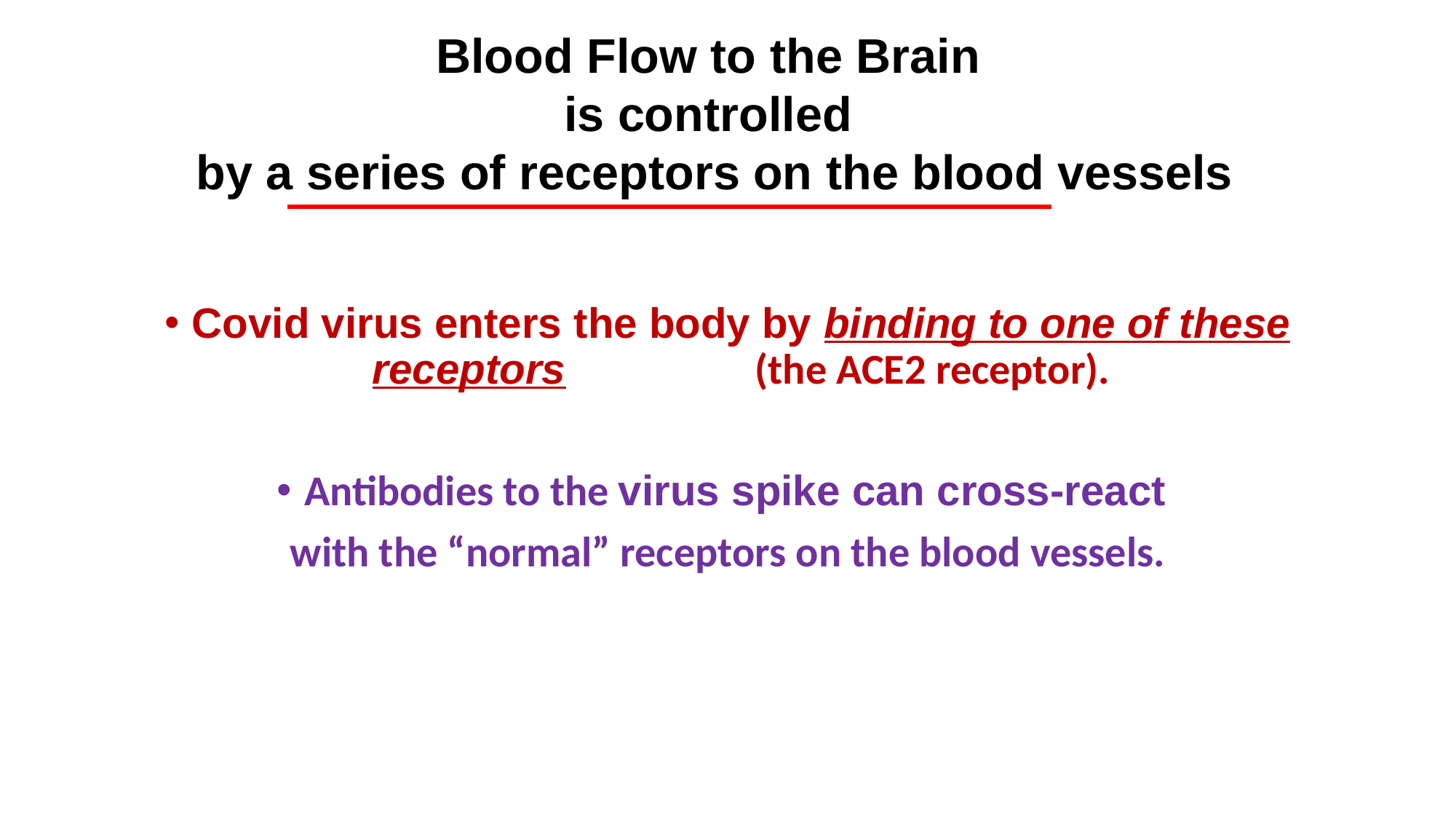

Blood Flow to the Brain
is controlled
by a series of receptors on the blood vessels
#

Covid virus enters the body by binding to one of these receptors                (the ACE2 receptor).

Antibodies to the virus spike can cross-react
with the “normal” receptors on the blood vessels.